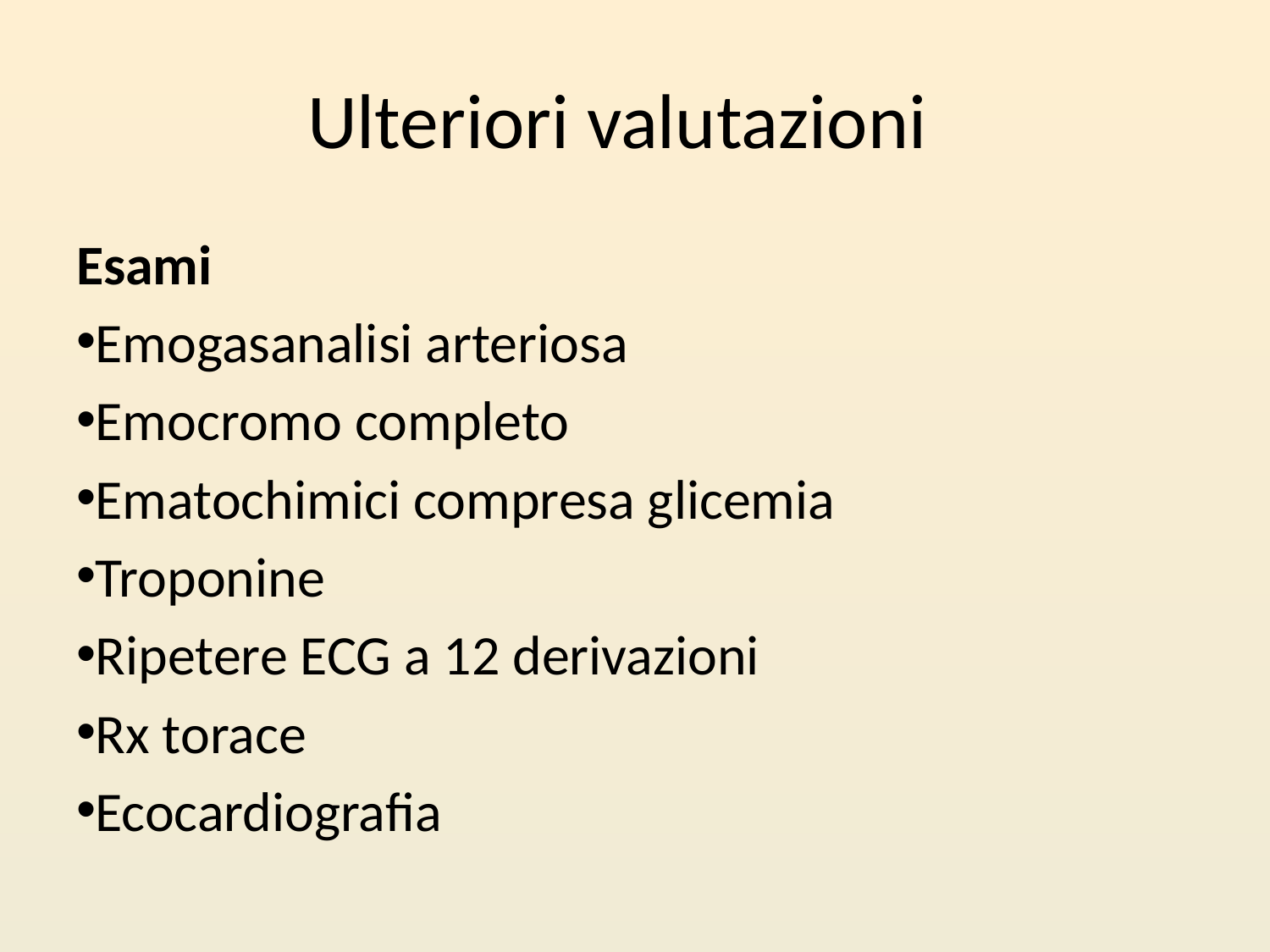

# Ulteriori valutazioni
Esami
Emogasanalisi arteriosa
Emocromo completo
Ematochimici compresa glicemia
Troponine
Ripetere ECG a 12 derivazioni
Rx torace
Ecocardiografia